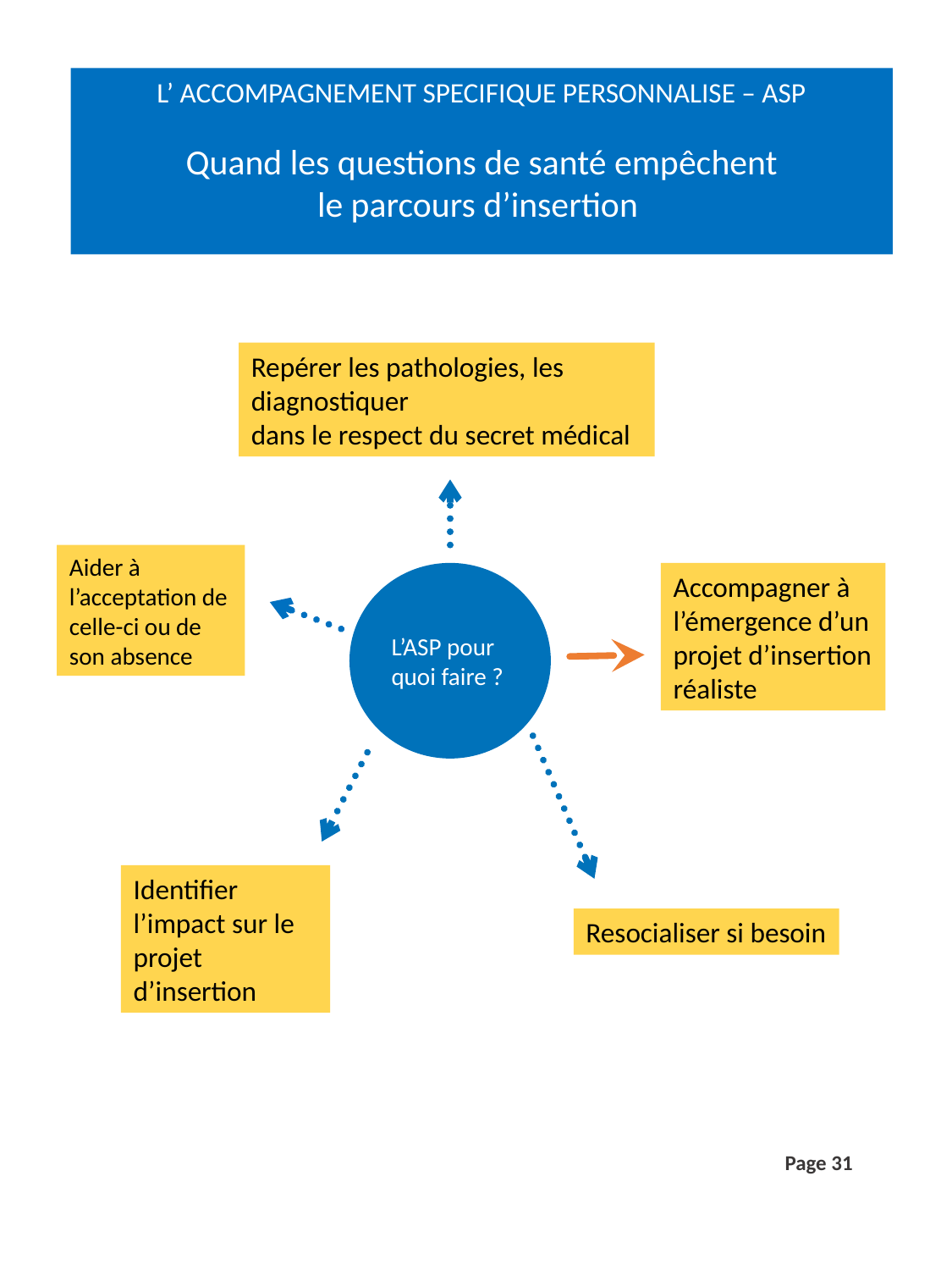

L’ ACCOMPAGNEMENT SPECIFIQUE PERSONNALISE – ASP

Quand les questions de santé empêchent
le parcours d’insertion

#
Repérer les pathologies, les diagnostiquer
dans le respect du secret médical
Aider à l’acceptation de celle-ci ou de son absence
L’ASP pour quoi faire ?
Accompagner à l’émergence d’un projet d’insertion réaliste
Identifier l’impact sur le projet d’insertion
Resocialiser si besoin

Page 31